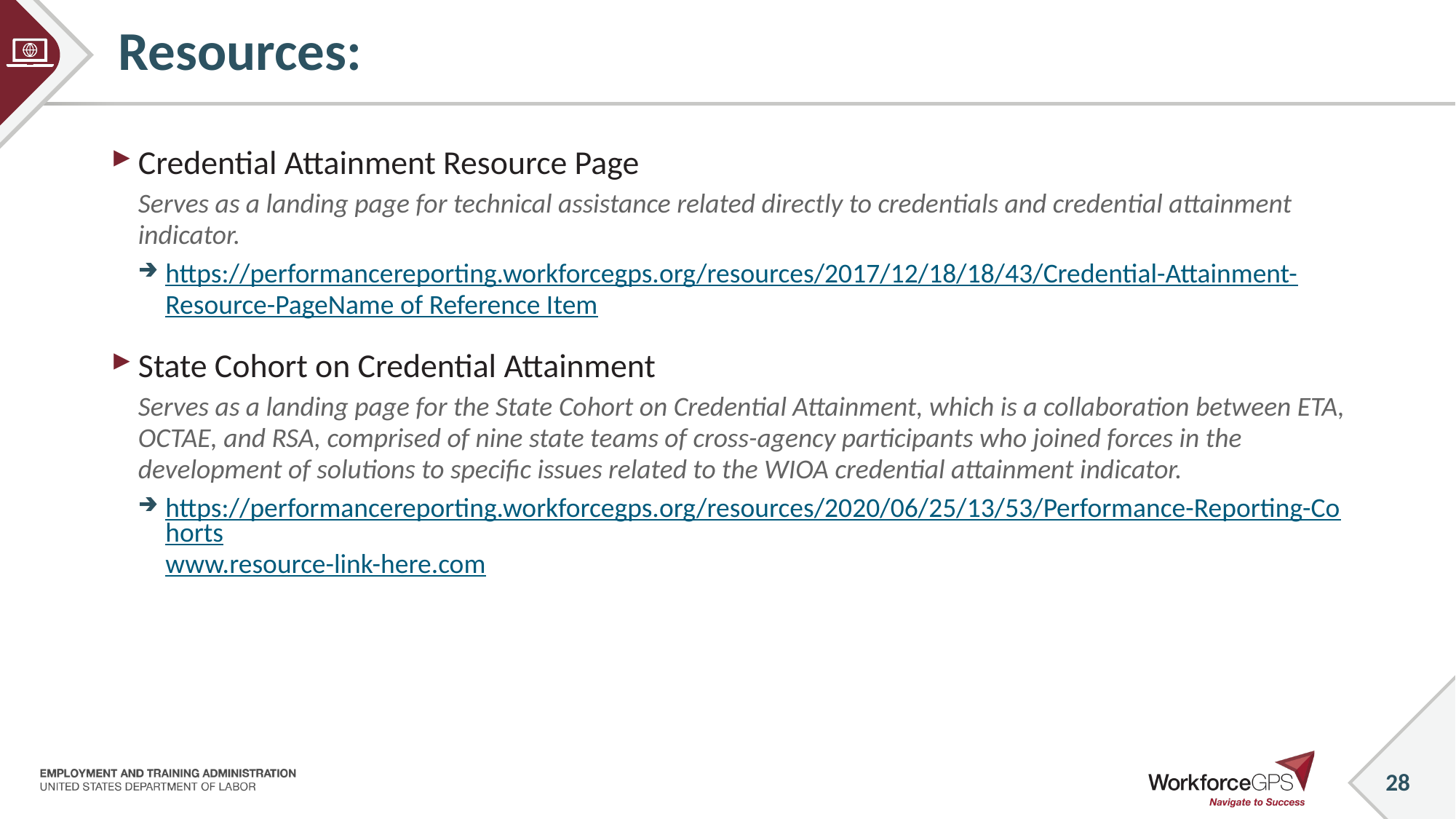

# Resources:
Credential Attainment Resource Page
Serves as a landing page for technical assistance related directly to credentials and credential attainment indicator.
https://performancereporting.workforcegps.org/resources/2017/12/18/18/43/Credential-Attainment-Resource-PageName of Reference Item
State Cohort on Credential Attainment
Serves as a landing page for the State Cohort on Credential Attainment, which is a collaboration between ETA, OCTAE, and RSA, comprised of nine state teams of cross-agency participants who joined forces in the development of solutions to specific issues related to the WIOA credential attainment indicator.
https://performancereporting.workforcegps.org/resources/2020/06/25/13/53/Performance-Reporting-Cohortswww.resource-link-here.com
28